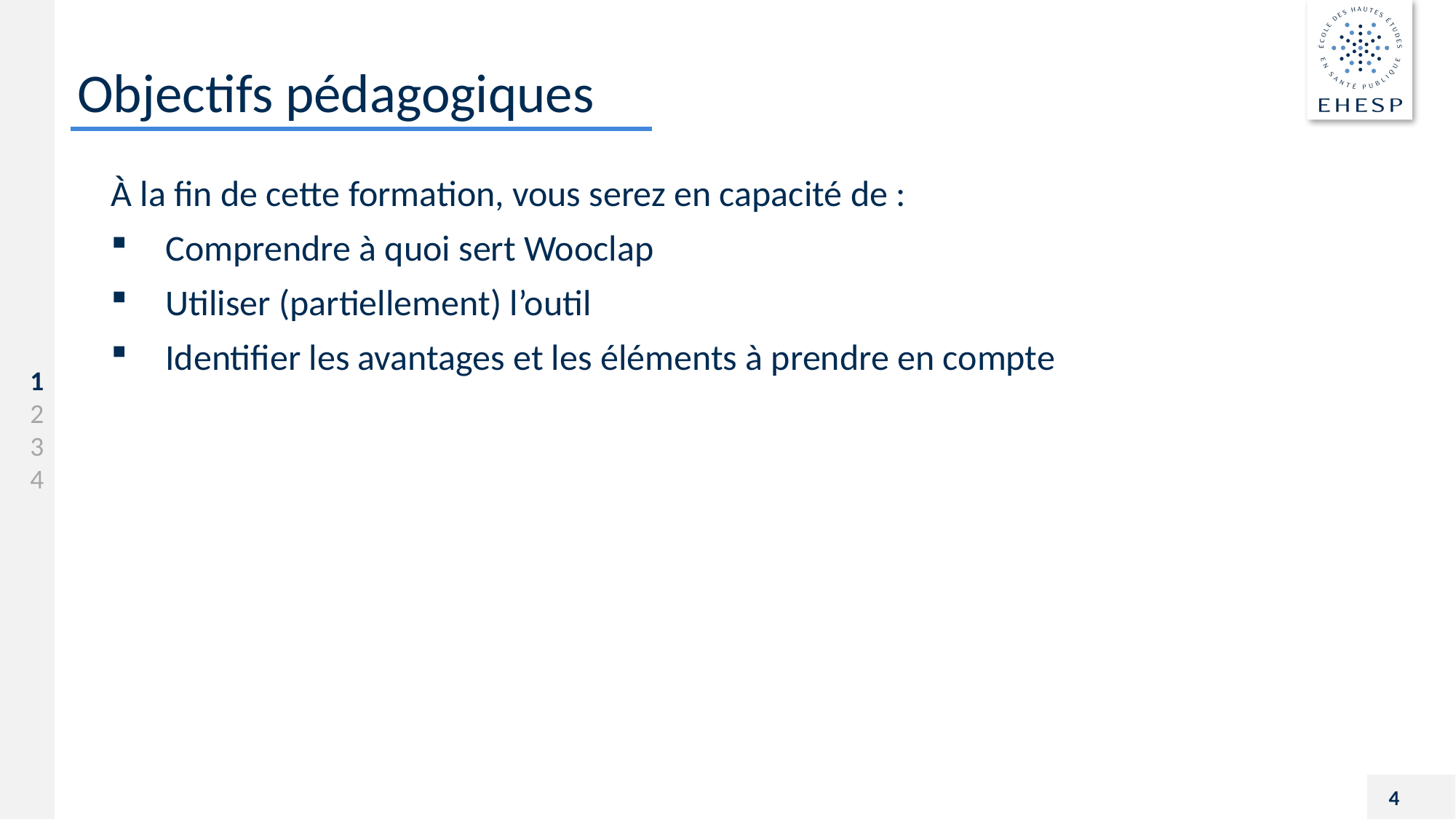

# Objectifs pédagogiques
À la fin de cette formation, vous serez en capacité de :
Comprendre à quoi sert Wooclap
Utiliser (partiellement) l’outil
Identifier les avantages et les éléments à prendre en compte
1
2
3
4

4